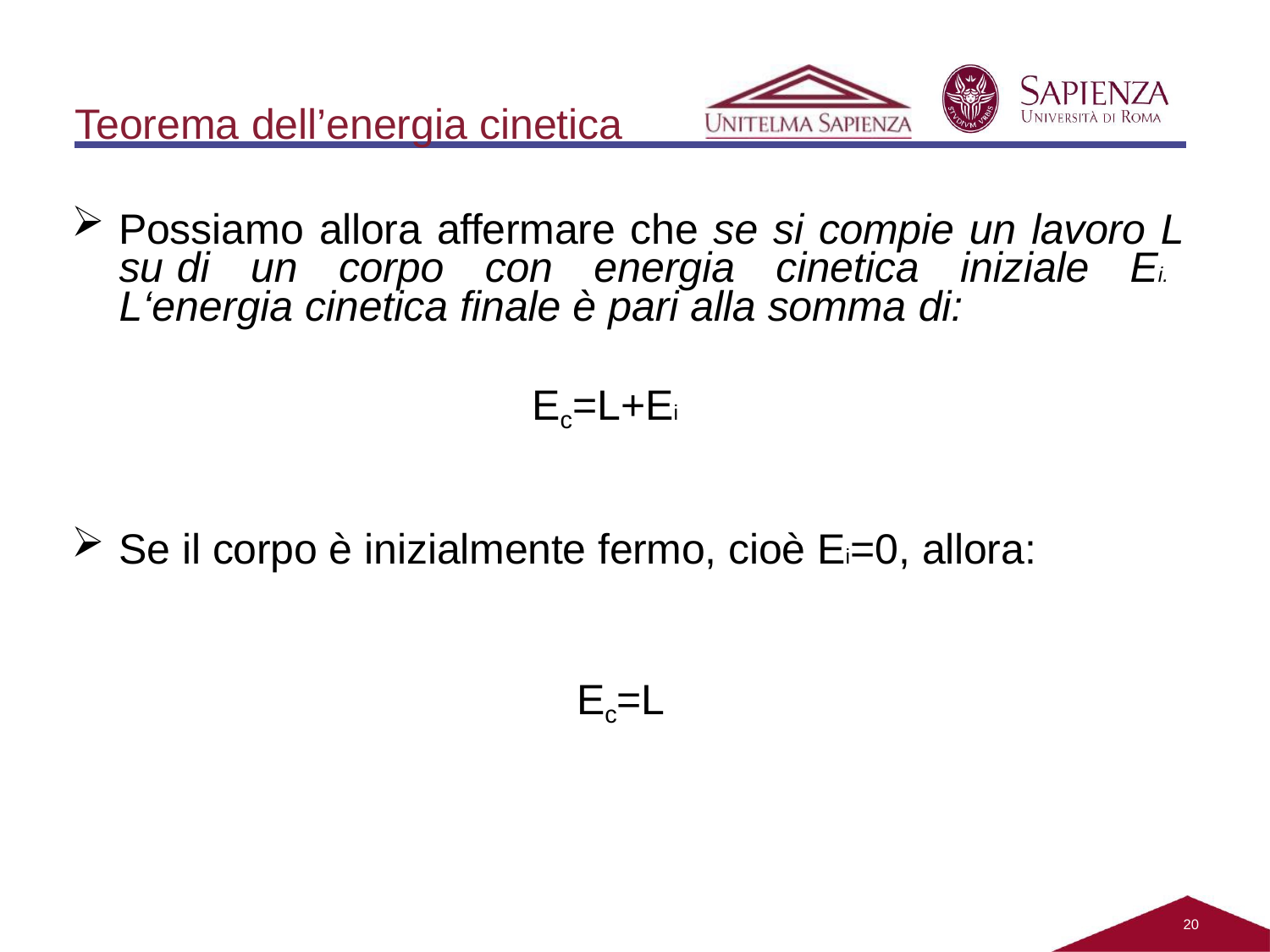

Teorema dell’energia cinetica

Possiamo allora affermare che se si compie un lavoro L su di   un   corpo   con   energia   cinetica   iniziale   Ei.   L‘energia cinetica finale è pari alla somma di:

Ec=L+Ei

Se il corpo è inizialmente fermo, cioè Ei=0, allora:

Ec=L
20